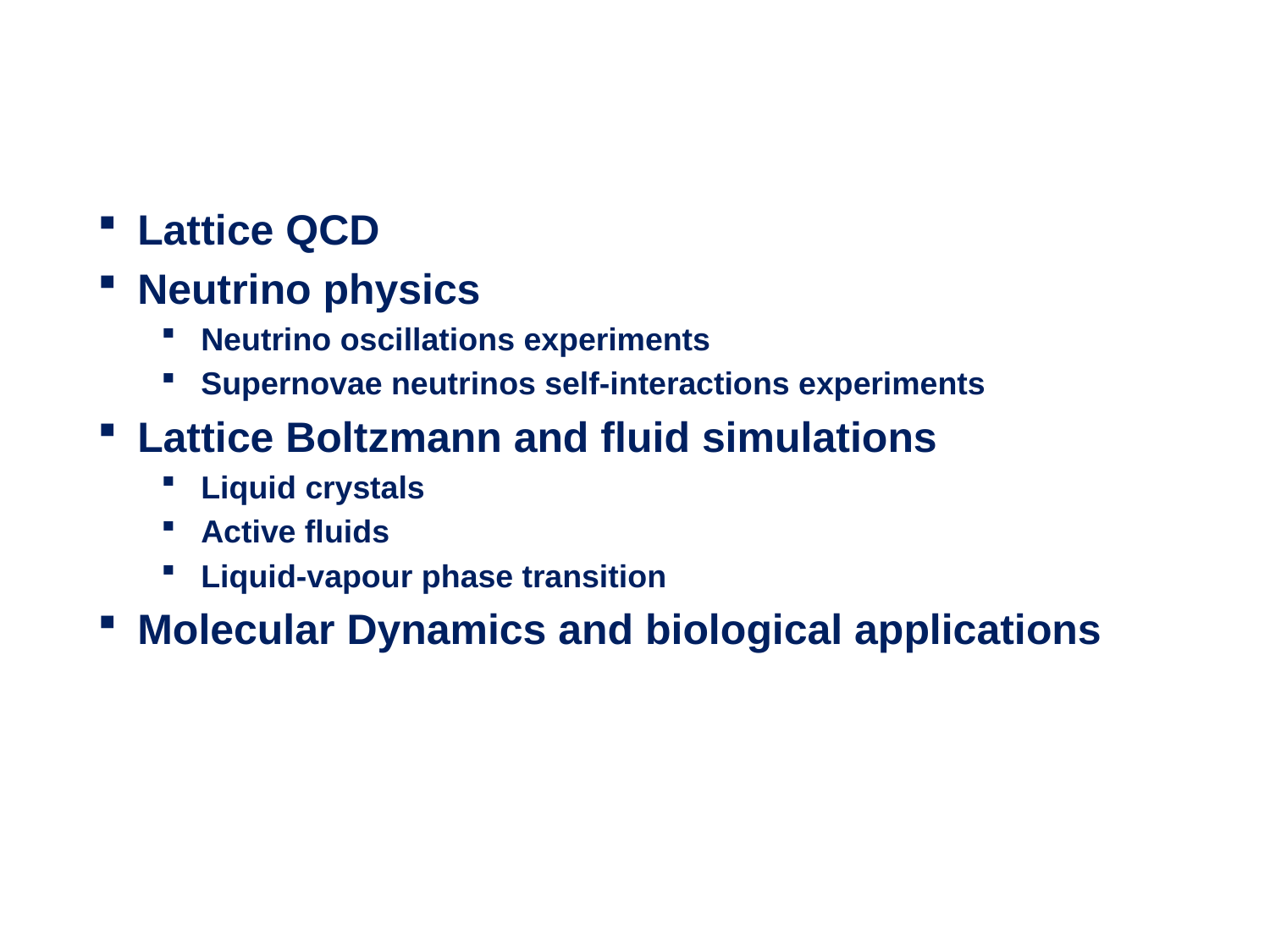

Lattice QCD
Neutrino physics
Neutrino oscillations experiments
Supernovae neutrinos self-interactions experiments
Lattice Boltzmann and fluid simulations
Liquid crystals
Active fluids
Liquid-vapour phase transition
Molecular Dynamics and biological applications
Large scale simulations  of Brownian particles with repulsive interactions and self-propulsion   (phase diagram, proper definition of thermodynamics, properties of fluctuations, etc..); self-propulsion is introduced to describe biological matter -> see next slide
Non-linear diffusion dynamics and topology in DNA behavior relevant for gene transcription  (PRL - Brackley, Gonnella et al 2016)
Lattice Boltzmann simulations of complex fluids (liquid crystals, systems with lamellar order, etc)  ->  see next slide
3D Phase separation, non-equilibrium  transitions and cavitation in liquid-vapour systems,  with LBM methods,  on graphical processors (Gonnella, Lamura et al, PRE  89 2014, Phys. of Fluids 27 2015)
(bisogna aggiugere quella di Marrone??)